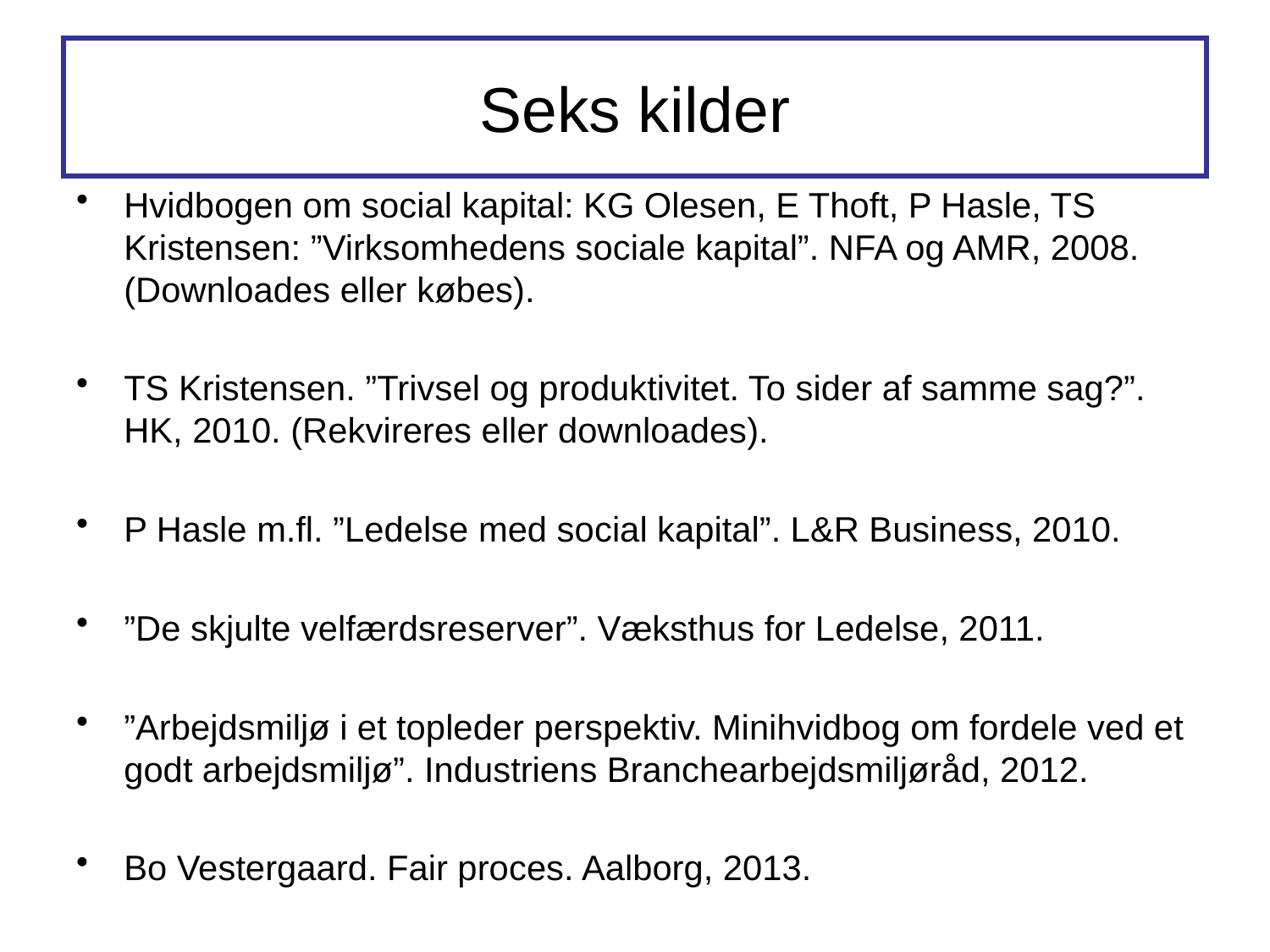

# Seks kilder
Hvidbogen om social kapital: KG Olesen, E Thoft, P Hasle, TS Kristensen: ”Virksomhedens sociale kapital”. NFA og AMR, 2008. (Downloades eller købes).

TS Kristensen. ”Trivsel og produktivitet. To sider af samme sag?”. HK, 2010. (Rekvireres eller downloades).

P Hasle m.fl. ”Ledelse med social kapital”. L&R Business, 2010.

”De skjulte velfærdsreserver”. Væksthus for Ledelse, 2011.

”Arbejdsmiljø i et topleder perspektiv. Minihvidbog om fordele ved et godt arbejdsmiljø”. Industriens Branchearbejdsmiljøråd, 2012.

Bo Vestergaard. Fair proces. Aalborg, 2013.